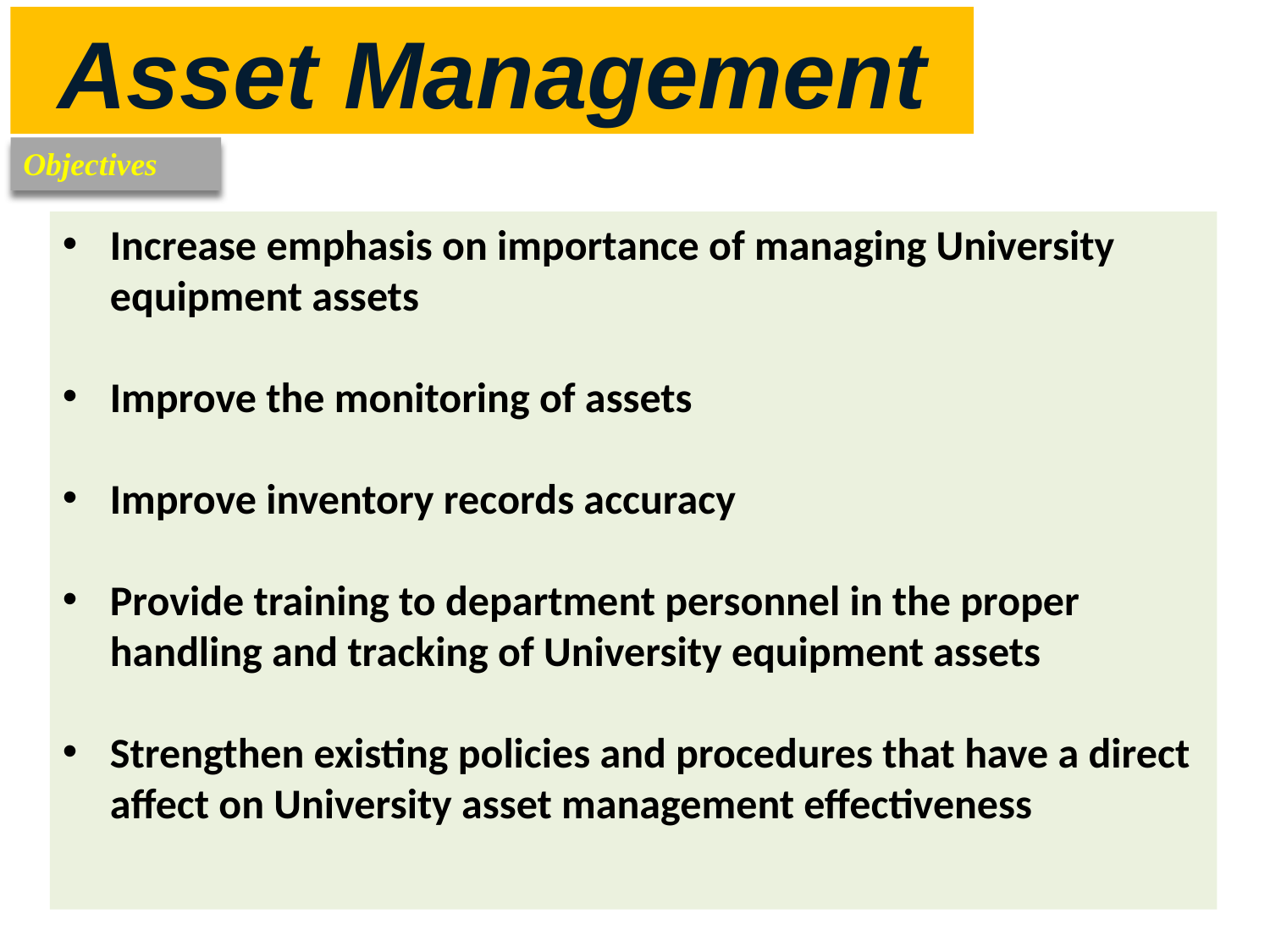

Asset Management
Objectives
Increase emphasis on importance of managing University equipment assets

Improve the monitoring of assets

Improve inventory records accuracy

Provide training to department personnel in the proper handling and tracking of University equipment assets

Strengthen existing policies and procedures that have a direct affect on University asset management effectiveness